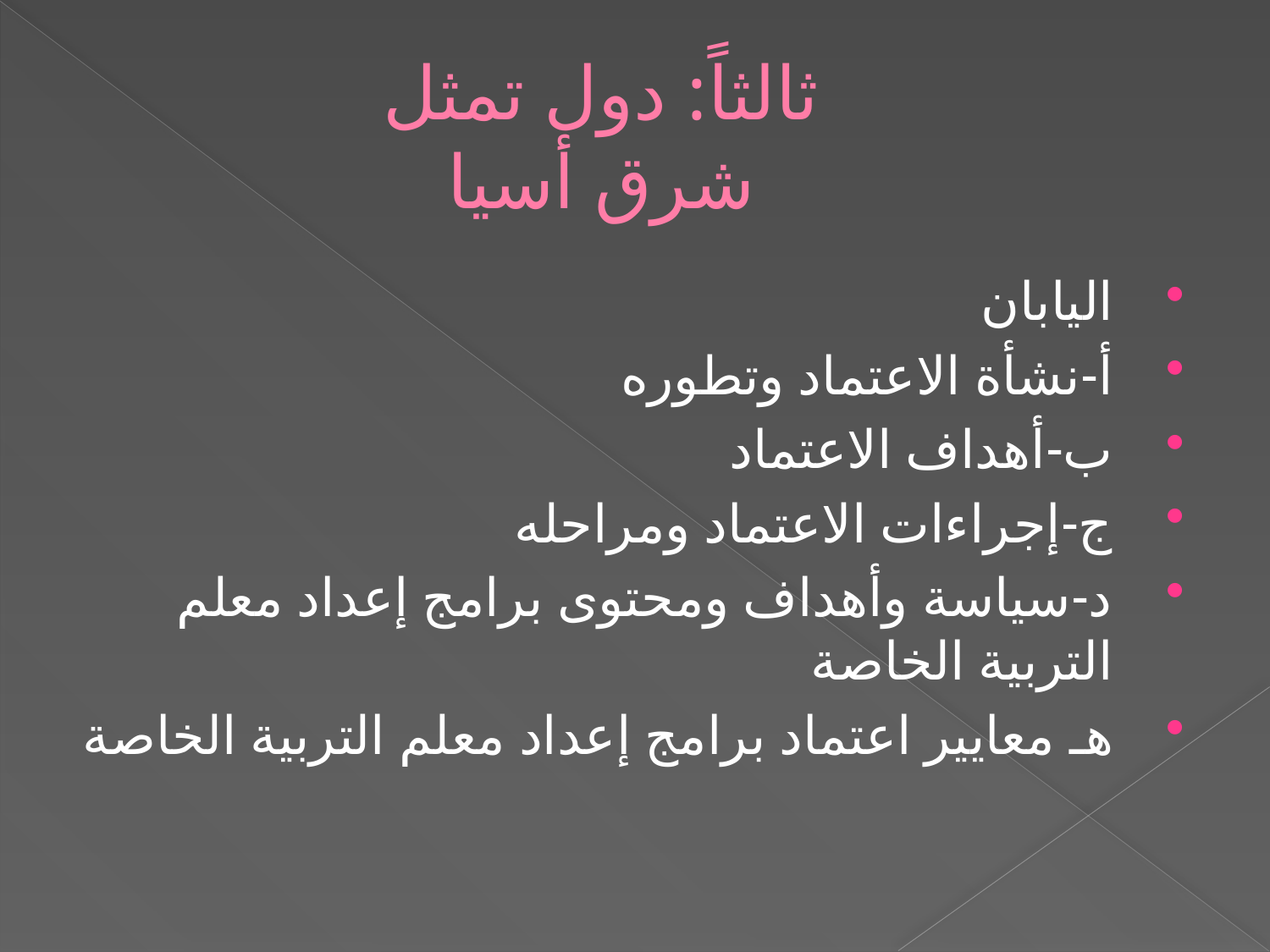

# ثالثاً: دول تمثل شرق أسيا
اليابان
أ-نشأة الاعتماد وتطوره
ب-أهداف الاعتماد
ج-إجراءات الاعتماد ومراحله
د-سياسة وأهداف ومحتوى برامج إعداد معلم التربية الخاصة
هـ معايير اعتماد برامج إعداد معلم التربية الخاصة